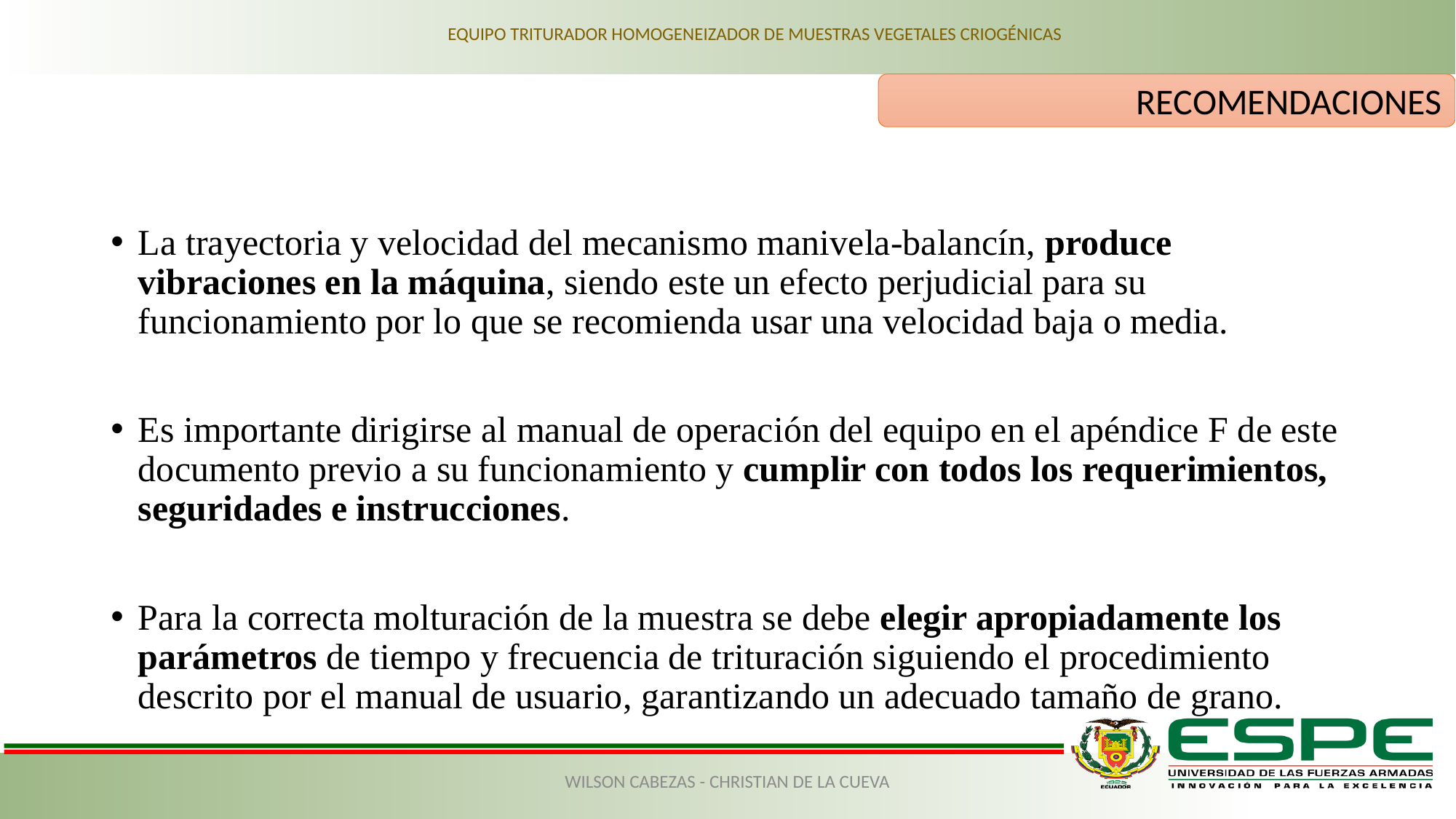

EQUIPO TRITURADOR HOMOGENEIZADOR DE MUESTRAS VEGETALES CRIOGÉNICAS
#
RECOMENDACIONES
La trayectoria y velocidad del mecanismo manivela-balancín, produce vibraciones en la máquina, siendo este un efecto perjudicial para su funcionamiento por lo que se recomienda usar una velocidad baja o media.

Es importante dirigirse al manual de operación del equipo en el apéndice F de este documento previo a su funcionamiento y cumplir con todos los requerimientos, seguridades e instrucciones.

Para la correcta molturación de la muestra se debe elegir apropiadamente los parámetros de tiempo y frecuencia de trituración siguiendo el procedimiento descrito por el manual de usuario, garantizando un adecuado tamaño de grano.
WILSON CABEZAS - CHRISTIAN DE LA CUEVA